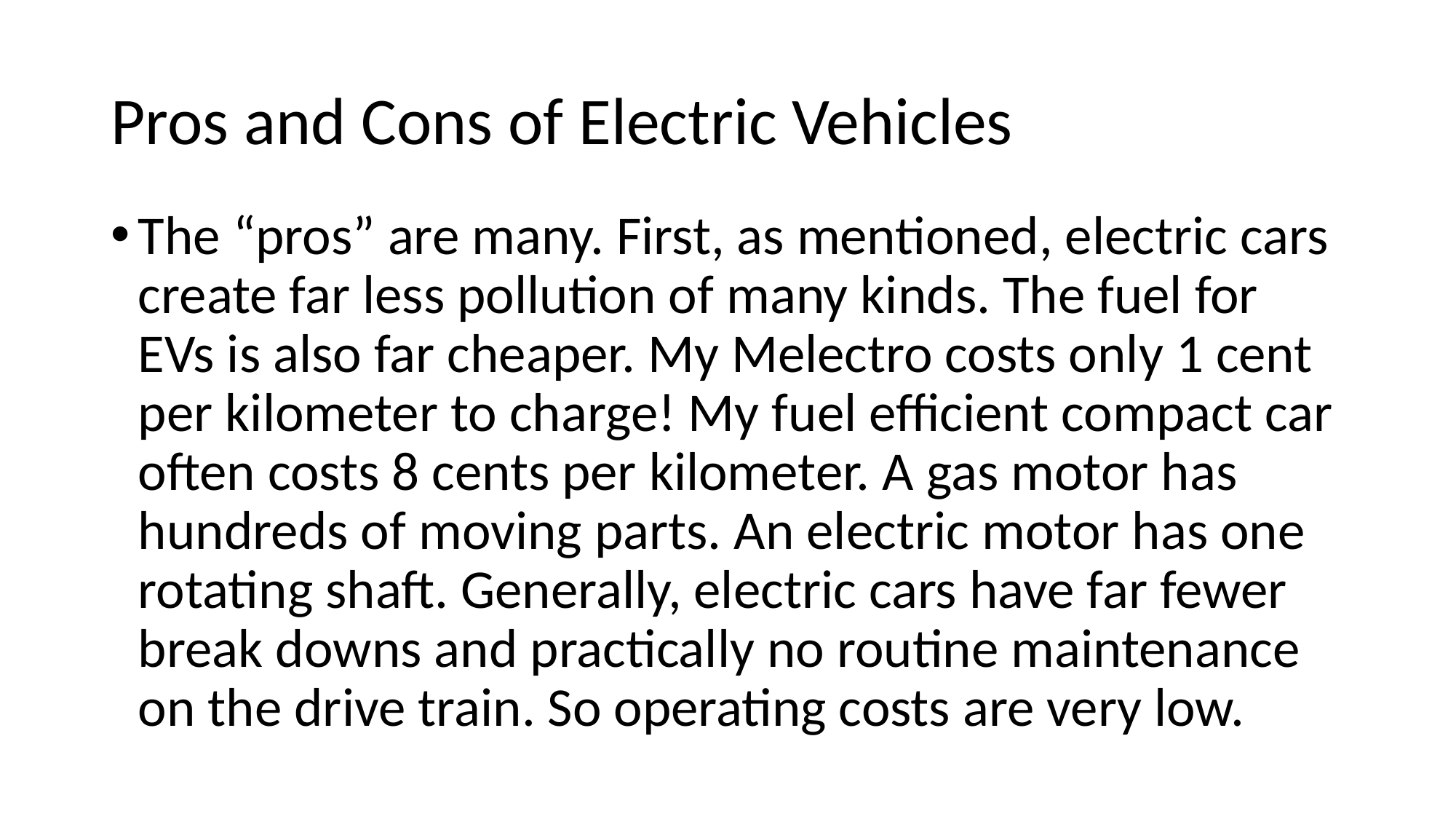

# Pros and Cons of Electric Vehicles
The “pros” are many. First, as mentioned, electric cars create far less pollution of many kinds. The fuel for EVs is also far cheaper. My Melectro costs only 1 cent per kilometer to charge! My fuel efficient compact car often costs 8 cents per kilometer. A gas motor has hundreds of moving parts. An electric motor has one rotating shaft. Generally, electric cars have far fewer break downs and practically no routine maintenance on the drive train. So operating costs are very low.